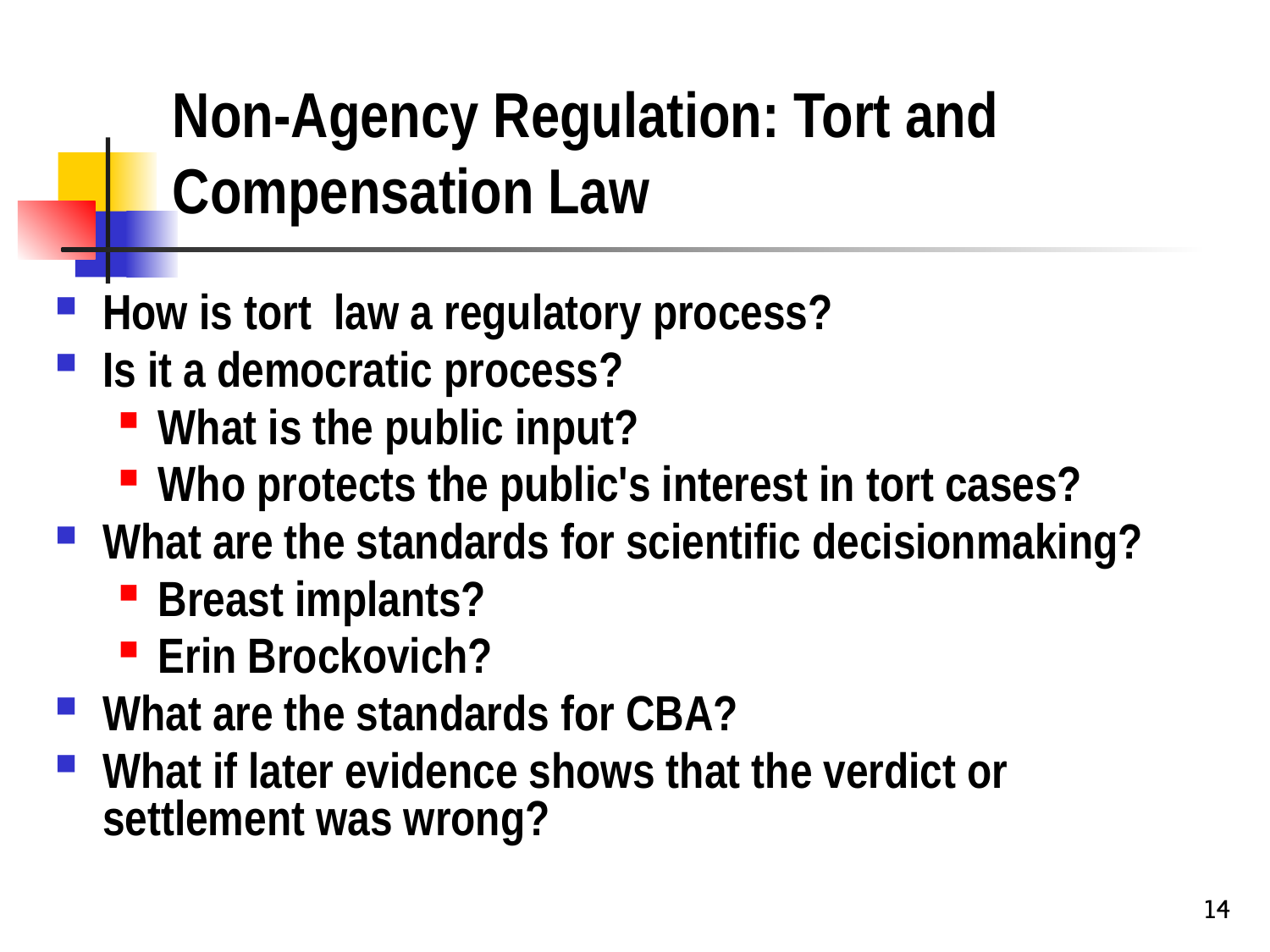

# Non-Agency Regulation: Tort and Compensation Law
How is tort  law a regulatory process?
Is it a democratic process?
What is the public input?
Who protects the public's interest in tort cases?
What are the standards for scientific decisionmaking?
Breast implants?
Erin Brockovich?
What are the standards for CBA?
What if later evidence shows that the verdict or settlement was wrong?
14